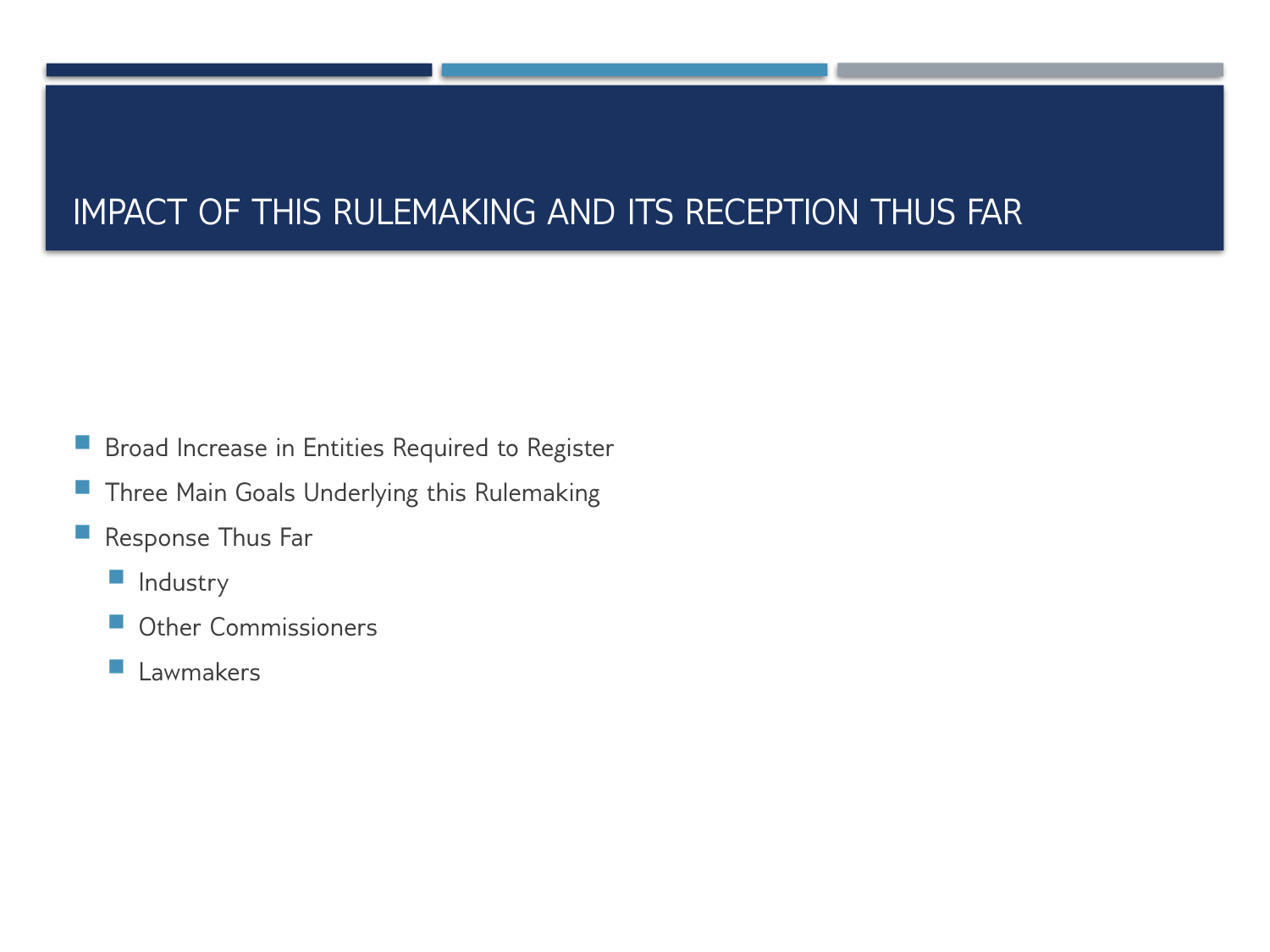

# Impact of this Rulemaking and its Reception thus far
Broad Increase in Entities Required to Register
Three Main Goals Underlying this Rulemaking
Response Thus Far
Industry
Other Commissioners
Lawmakers